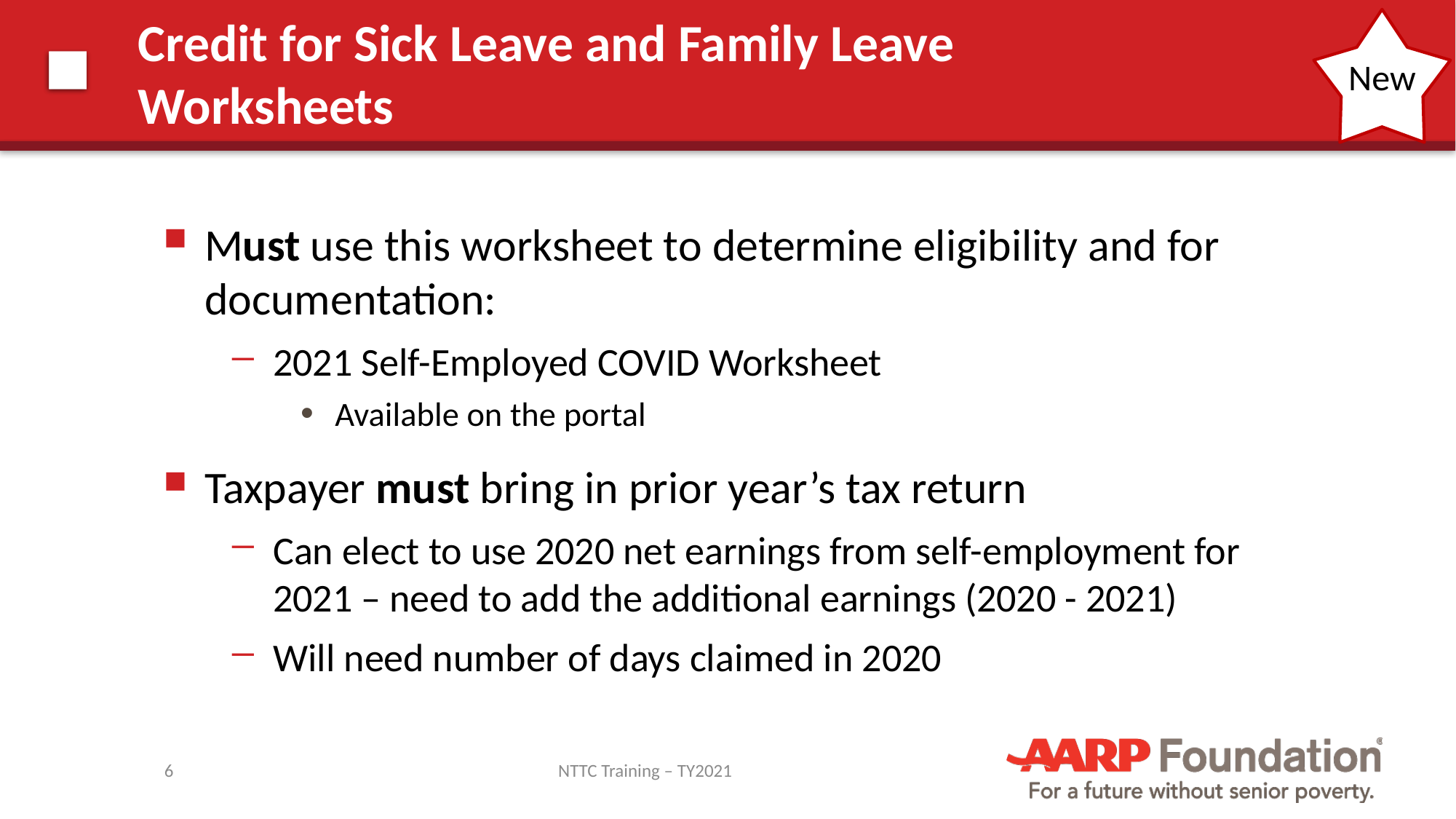

# Credit for Sick Leave and Family Leave Worksheets

New
Must use this worksheet to determine eligibility and for documentation:
2021 Self-Employed COVID Worksheet
Available on the portal
Taxpayer must bring in prior year’s tax return
Can elect to use 2020 net earnings from self-employment for 2021 – need to add the additional earnings (2020 - 2021)
Will need number of days claimed in 2020

6
NTTC Training – TY2021